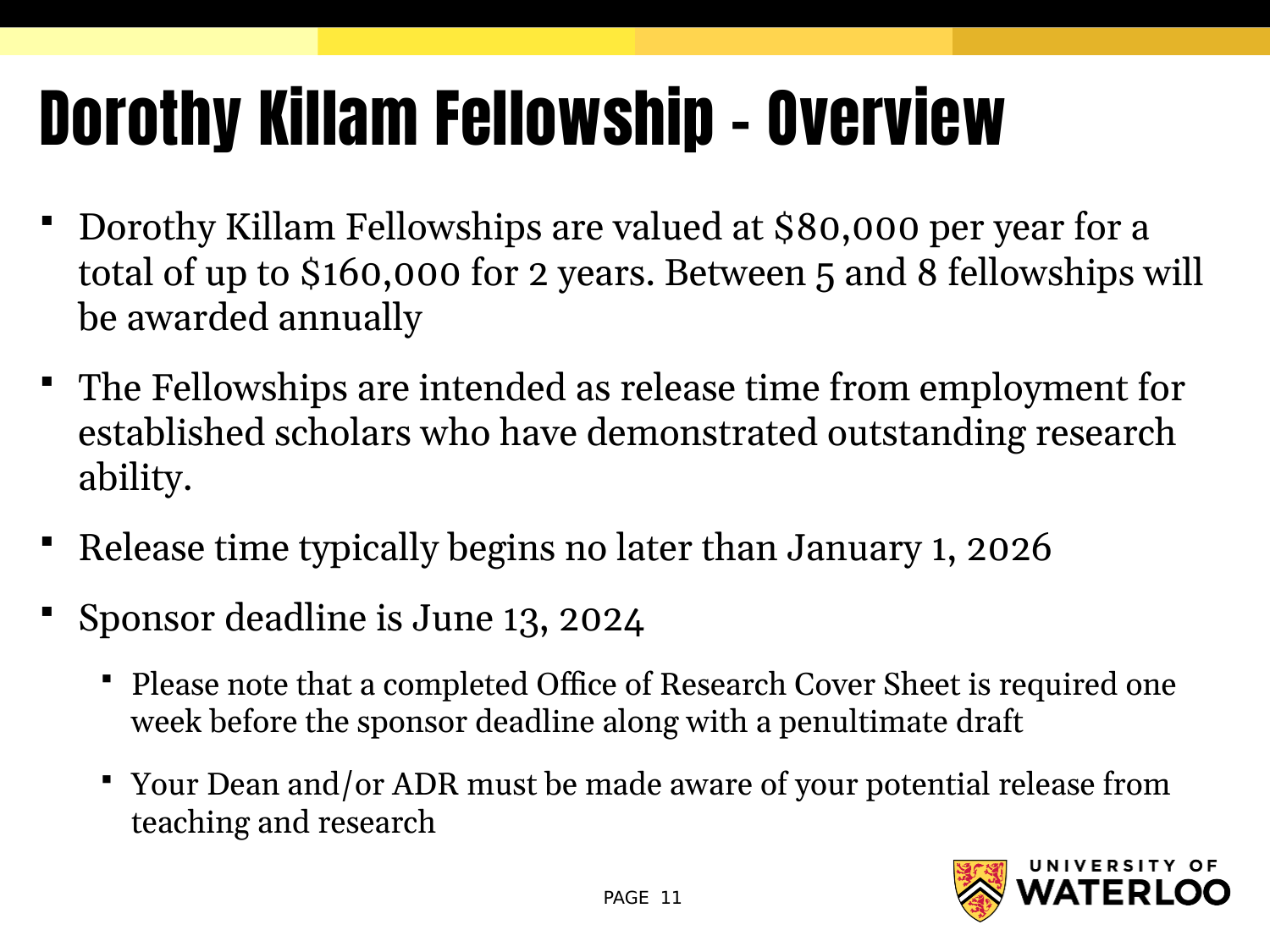

# Dorothy Killam Fellowship - Overview
Dorothy Killam Fellowships are valued at $80,000 per year for a total of up to $160,000 for 2 years. Between 5 and 8 fellowships will be awarded annually
The Fellowships are intended as release time from employment for established scholars who have demonstrated outstanding research ability.
Release time typically begins no later than January 1, 2026
Sponsor deadline is June 13, 2024
Please note that a completed Office of Research Cover Sheet is required one week before the sponsor deadline along with a penultimate draft
Your Dean and/or ADR must be made aware of your potential release from teaching and research

PAGE  11